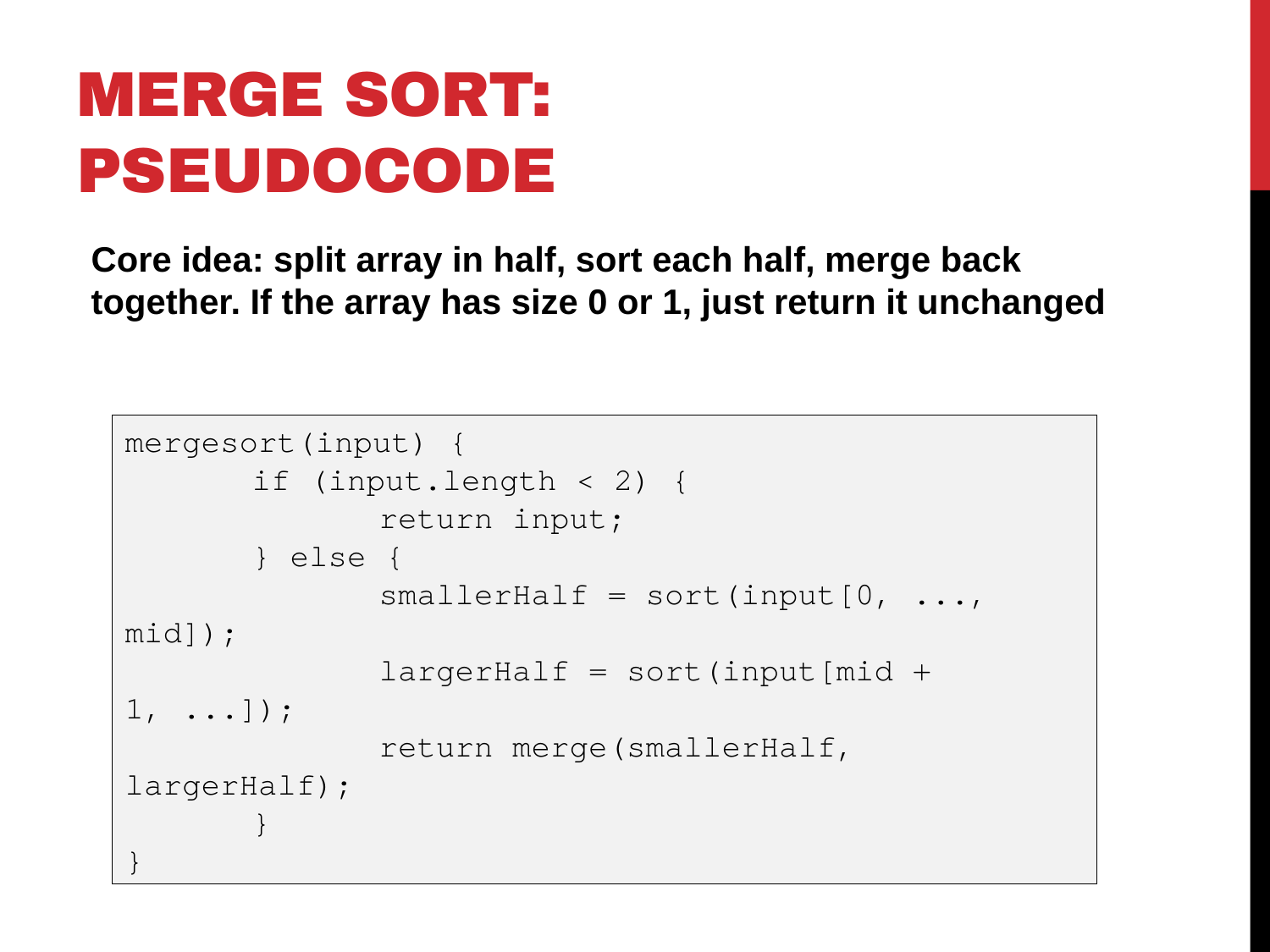

# Merge Sort: Pseudocode
Core idea: split array in half, sort each half, merge back together. If the array has size 0 or 1, just return it unchanged
mergesort(input) {
	if (input.length < 2) {
		return input;
	} else {
		smallerHalf = sort(input[0, ..., mid]);
		largerHalf = sort(input[mid + 1, ...]);
		return merge(smallerHalf, largerHalf);
	}
}